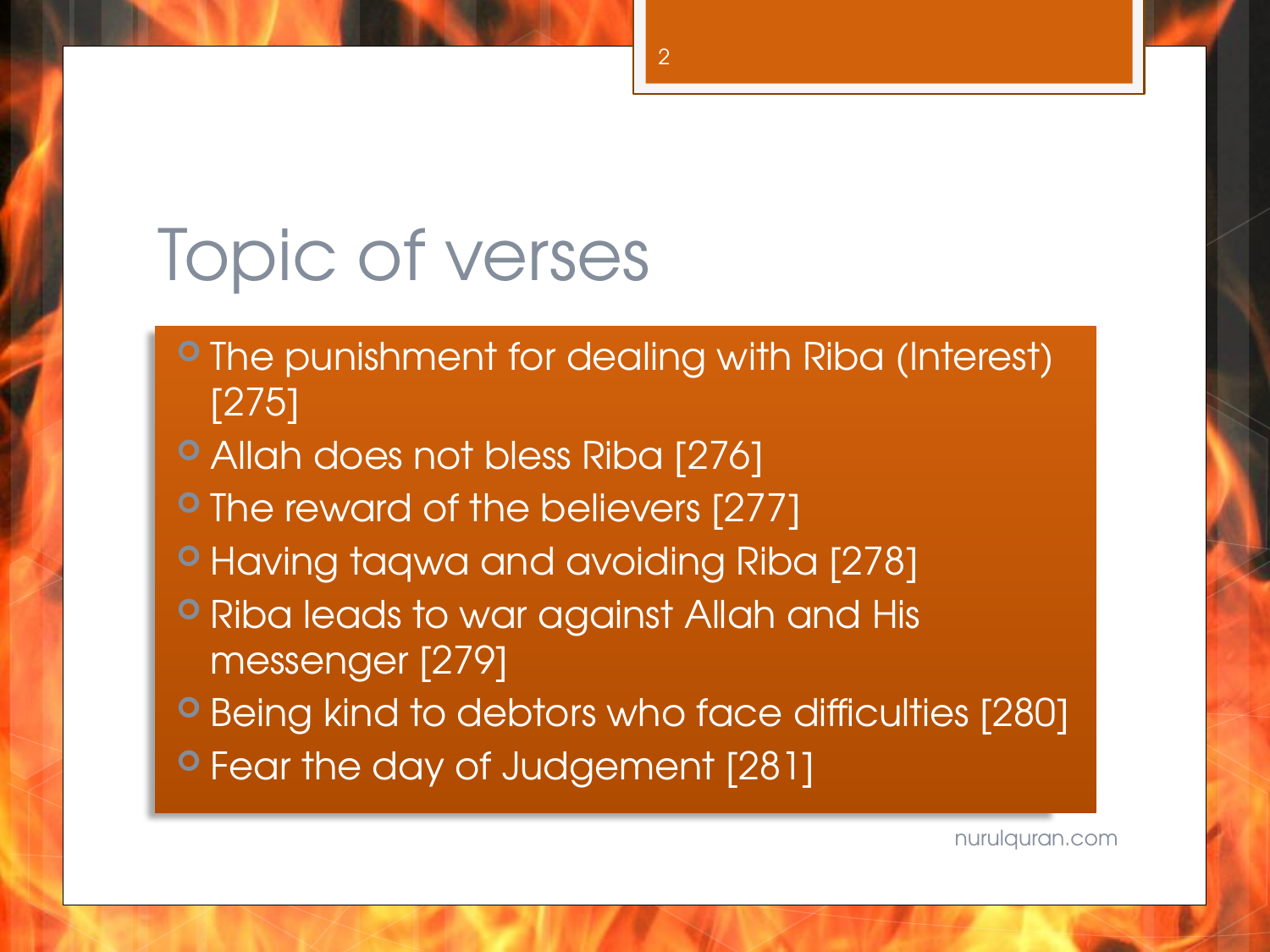

2
# Topic of verses
The punishment for dealing with Riba (Interest) [275]
Allah does not bless Riba [276]
The reward of the believers [277]
Having taqwa and avoiding Riba [278]
Riba leads to war against Allah and His messenger [279]
Being kind to debtors who face difficulties [280]
Fear the day of Judgement [281]
nurulquran.com